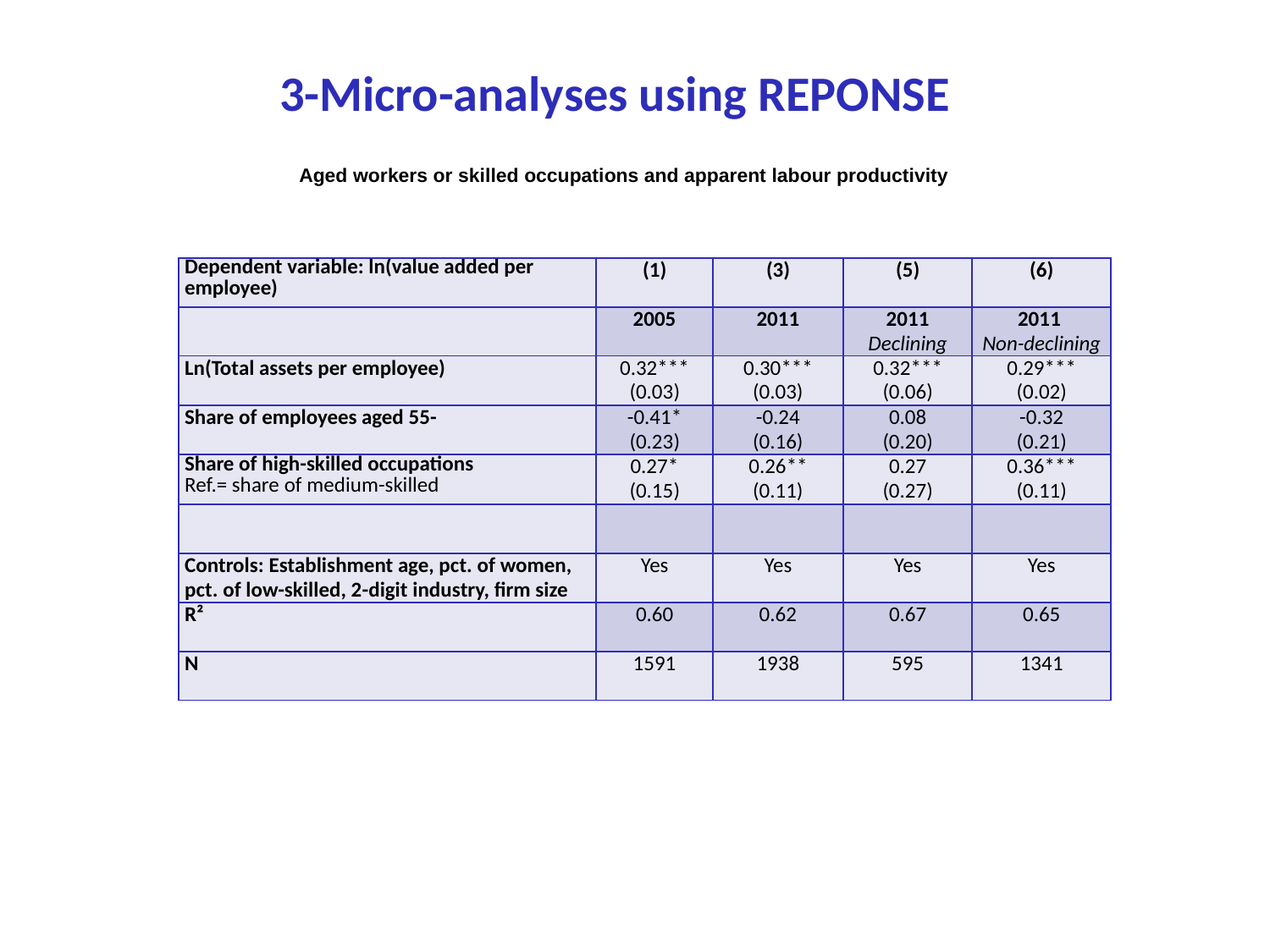

# 3-Micro-analyses using REPONSE

Aged workers or skilled occupations and apparent labour productivity

| Dependent variable: ln(value added per employee) | (1) | (3) | (5) | (6) |
| --- | --- | --- | --- | --- |
|  | 2005 | 2011 | 2011 Declining | 2011 Non-declining |
| Ln(Total assets per employee) | 0.32\*\*\* (0.03) | 0.30\*\*\* (0.03) | 0.32\*\*\* (0.06) | 0.29\*\*\* (0.02) |
| Share of employees aged 55- | -0.41\* (0.23) | -0.24 (0.16) | 0.08 (0.20) | -0.32 (0.21) |
| Share of high-skilled occupations Ref.= share of medium-skilled | 0.27\* (0.15) | 0.26\*\* (0.11) | 0.27 (0.27) | 0.36\*\*\* (0.11) |
|  |  |  |  |  |
| Controls: Establishment age, pct. of women, pct. of low-skilled, 2-digit industry, firm size | Yes | Yes | Yes | Yes |
| R² | 0.60 | 0.62 | 0.67 | 0.65 |
| N | 1591 | 1938 | 595 | 1341 |